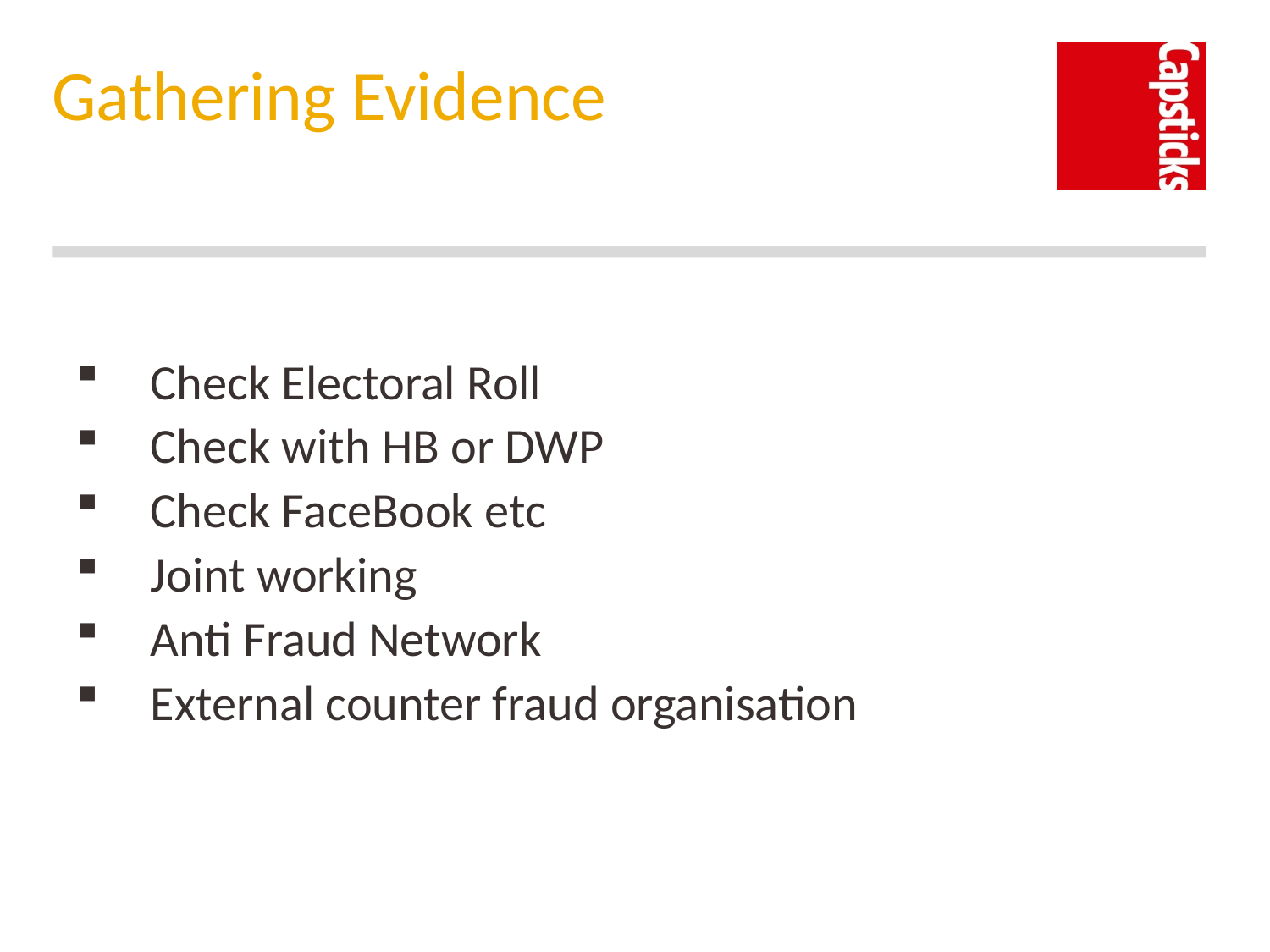

# Gathering Evidence

Check Electoral Roll
Check with HB or DWP
Check FaceBook etc
Joint working
Anti Fraud Network
External counter fraud organisation